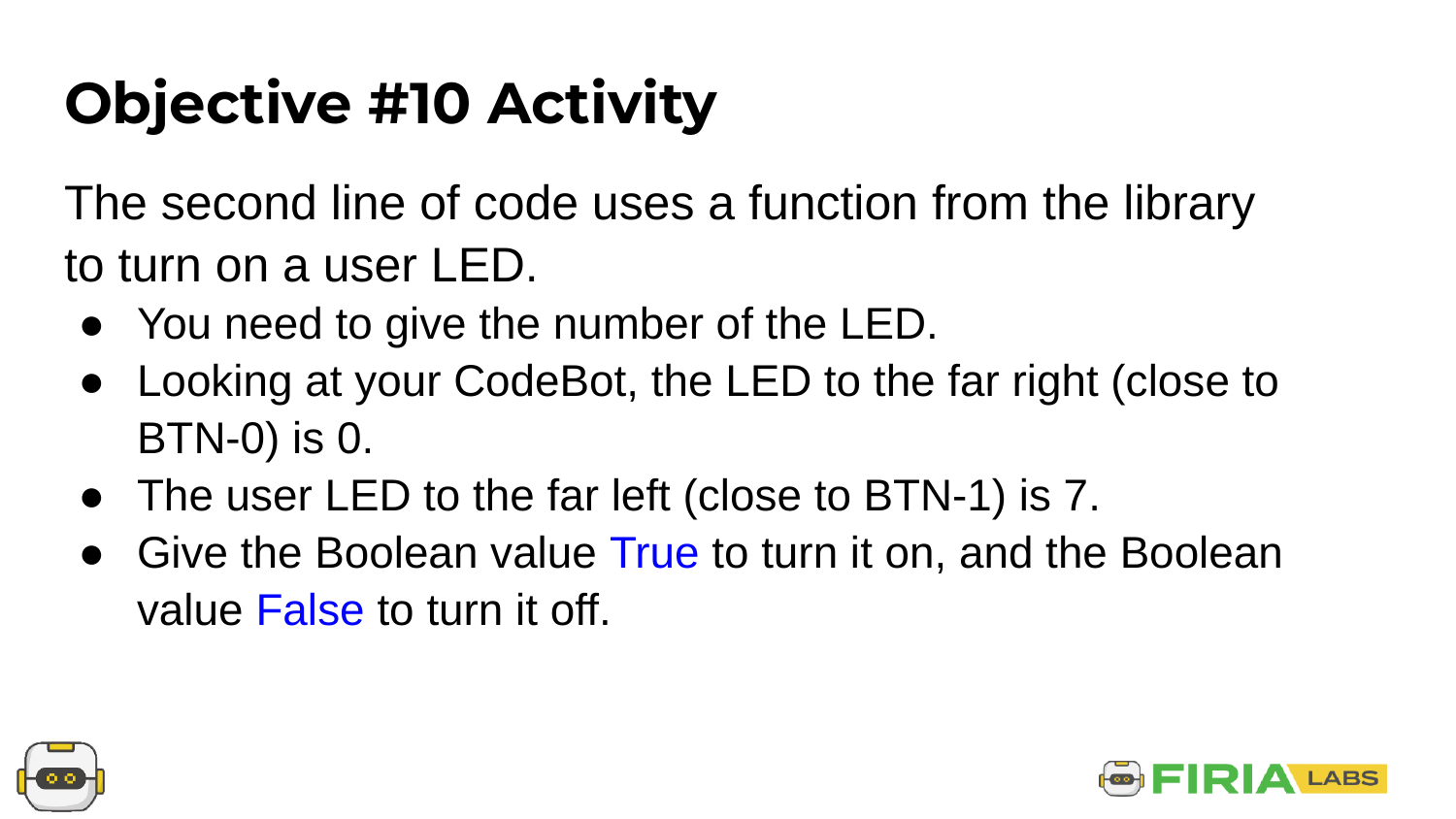

# Objective #10 Activity
The second line of code uses a function from the library to turn on a user LED.
You need to give the number of the LED.
Looking at your CodeBot, the LED to the far right (close to BTN-0) is 0.
The user LED to the far left (close to BTN-1) is 7.
Give the Boolean value True to turn it on, and the Boolean value False to turn it off.